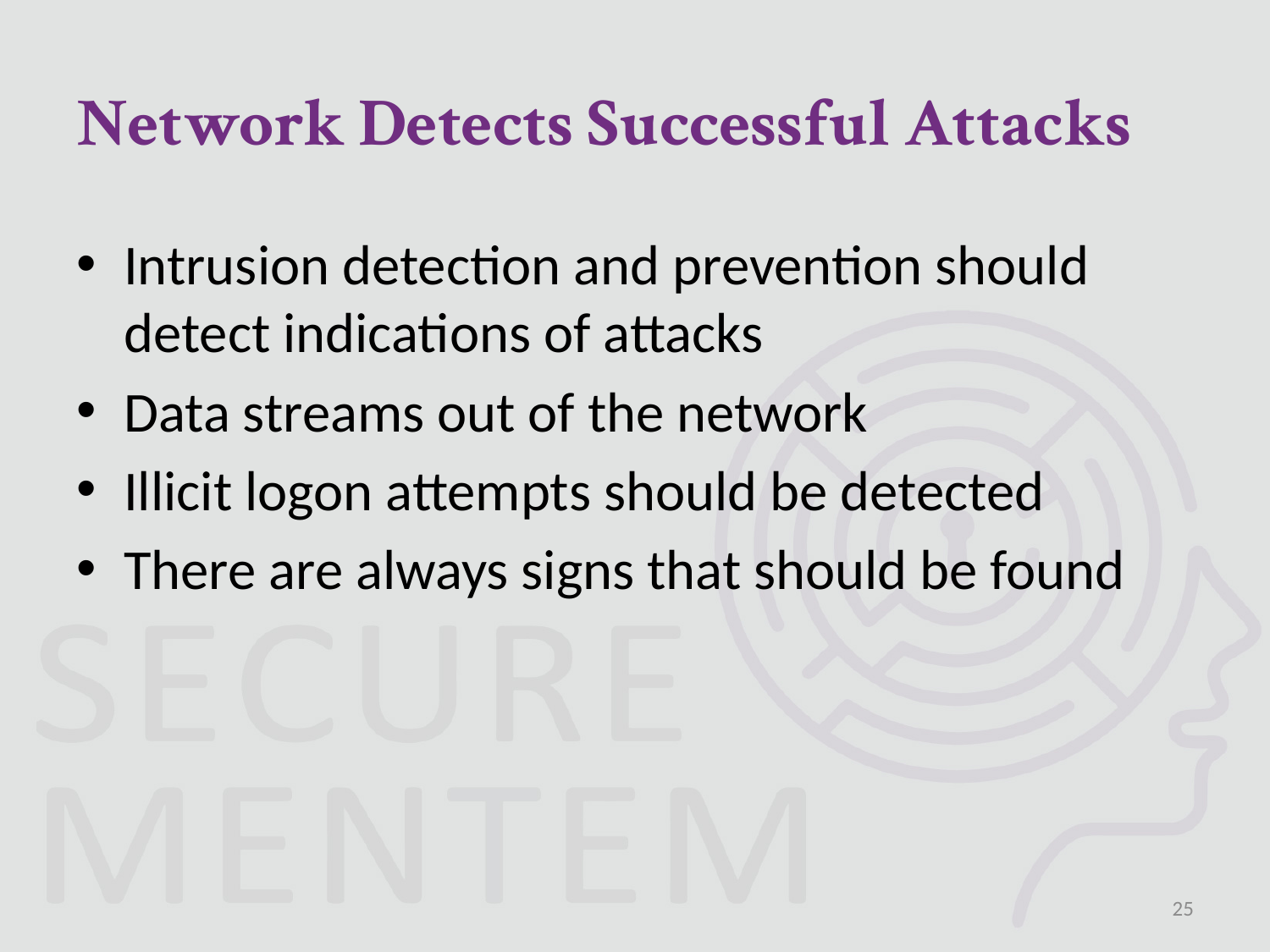

# Network Detects Successful Attacks
Intrusion detection and prevention should detect indications of attacks
Data streams out of the network
Illicit logon attempts should be detected
There are always signs that should be found
25